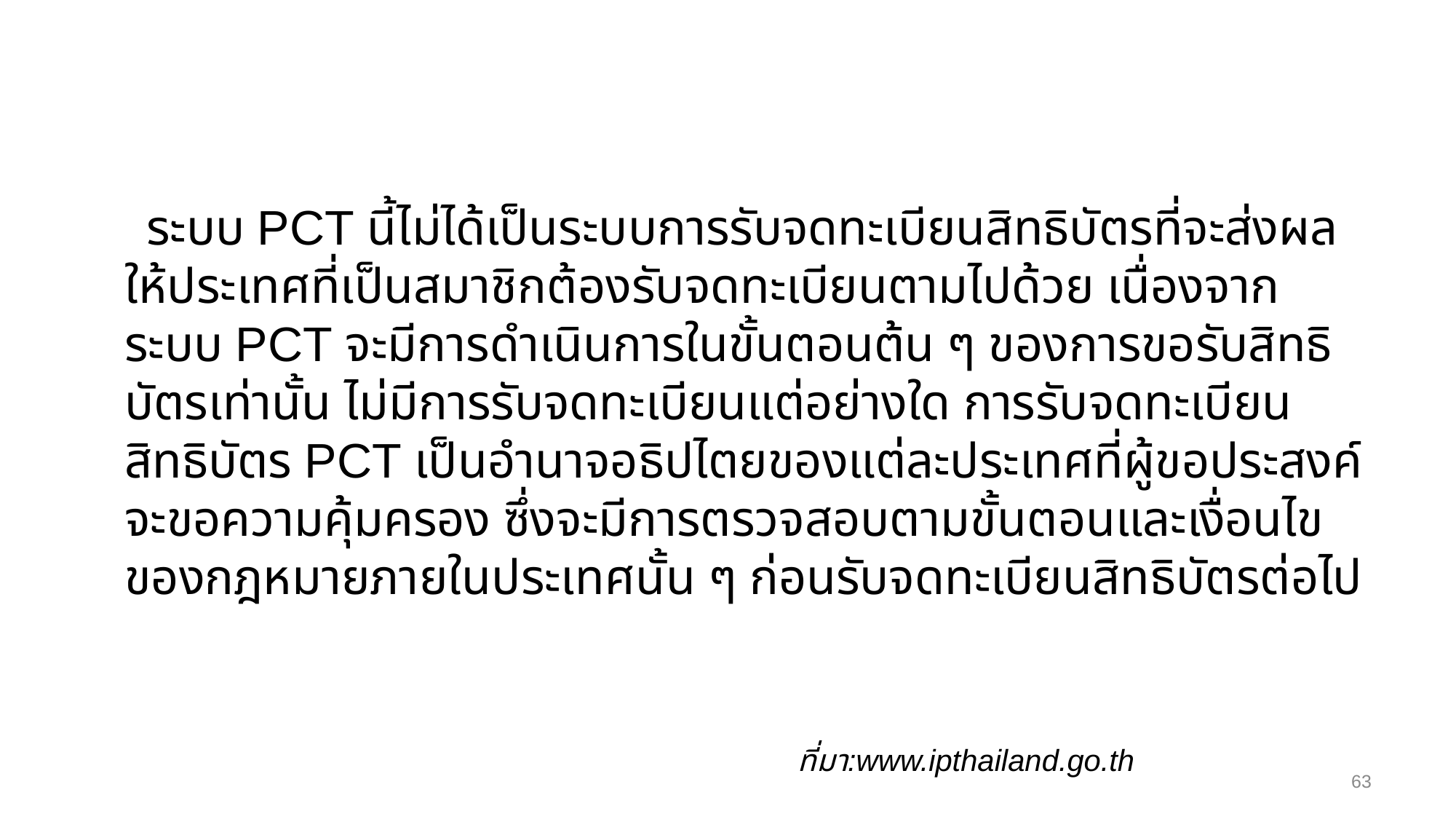

ระบบ PCT นี้ไม่ได้เป็นระบบการรับจดทะเบียนสิทธิบัตรที่จะส่งผลให้ประเทศที่เป็นสมาชิกต้องรับจดทะเบียนตามไปด้วย เนื่องจาก ระบบ PCT จะมีการดำเนินการในขั้นตอนต้น ๆ ของการขอรับสิทธิบัตรเท่านั้น ไม่มีการรับจดทะเบียนแต่อย่างใด การรับจดทะเบียนสิทธิบัตร PCT เป็นอำนาจอธิปไตยของแต่ละประเทศที่ผู้ขอประสงค์จะขอความคุ้มครอง ซึ่งจะมีการตรวจสอบตามขั้นตอนและเงื่อนไขของกฎหมายภายในประเทศนั้น ๆ ก่อนรับจดทะเบียนสิทธิบัตรต่อไป
# ที่มา:www.ipthailand.go.th
63